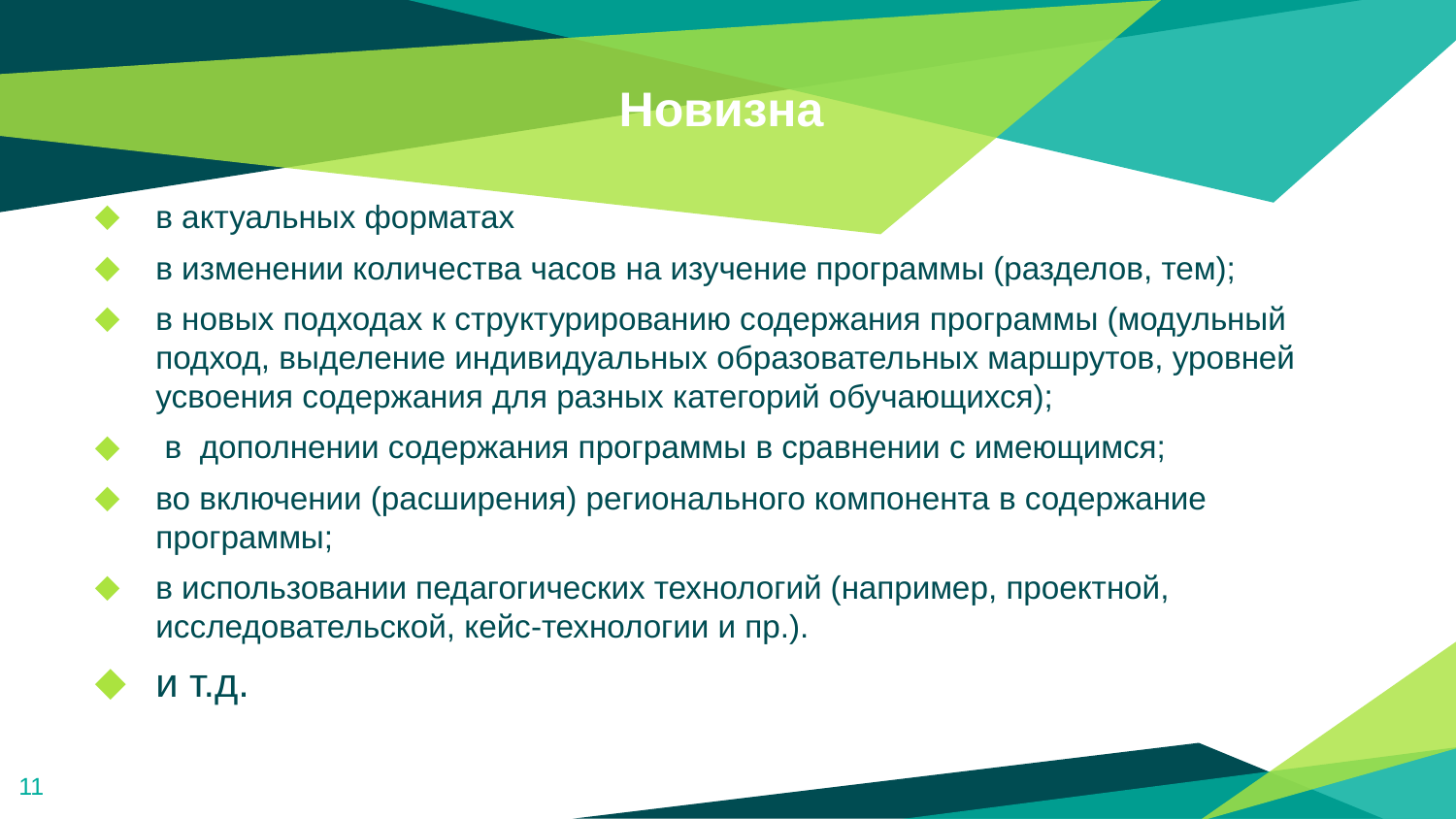

# Новизна
в актуальных форматах
в изменении количества часов на изучение программы (разделов, тем);
в новых подходах к структурированию содержания программы (модульный подход, выделение индивидуальных образовательных маршрутов, уровней усвоения содержания для разных категорий обучающихся);
 в  дополнении содержания программы в сравнении с имеющимся;
во включении (расширения) регионального компонента в содержание программы;
в использовании педагогических технологий (например, проектной, исследовательской, кейс-технологии и пр.).
и т.д.
11